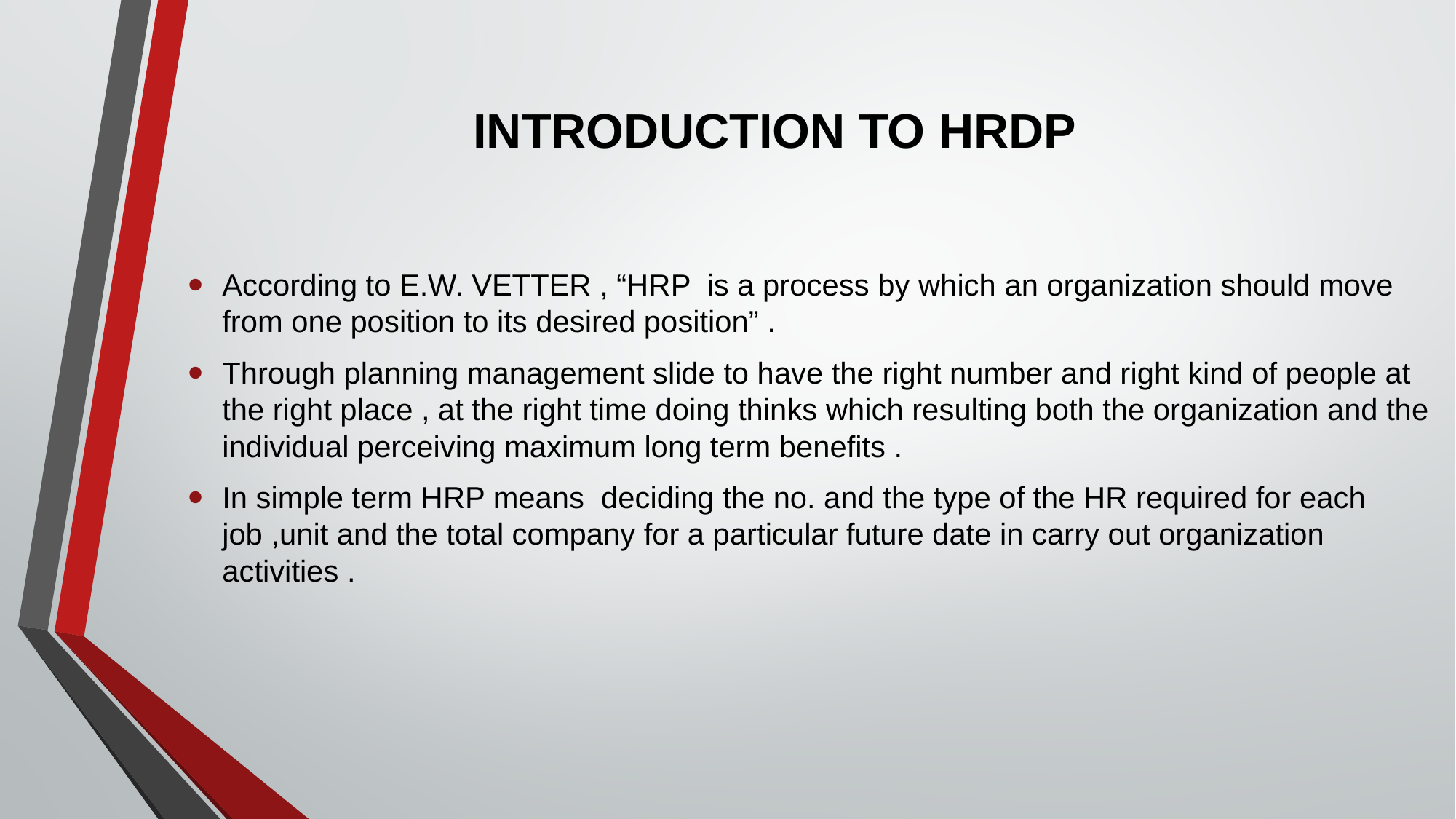

# INTRODUCTION TO HRDP
According to E.W. VETTER , “HRP  is a process by which an organization should move from one position to its desired position” .
Through planning management slide to have the right number and right kind of people at the right place , at the right time doing thinks which resulting both the organization and the individual perceiving maximum long term benefits .
In simple term HRP means  deciding the no. and the type of the HR required for each job ,unit and the total company for a particular future date in carry out organization activities .